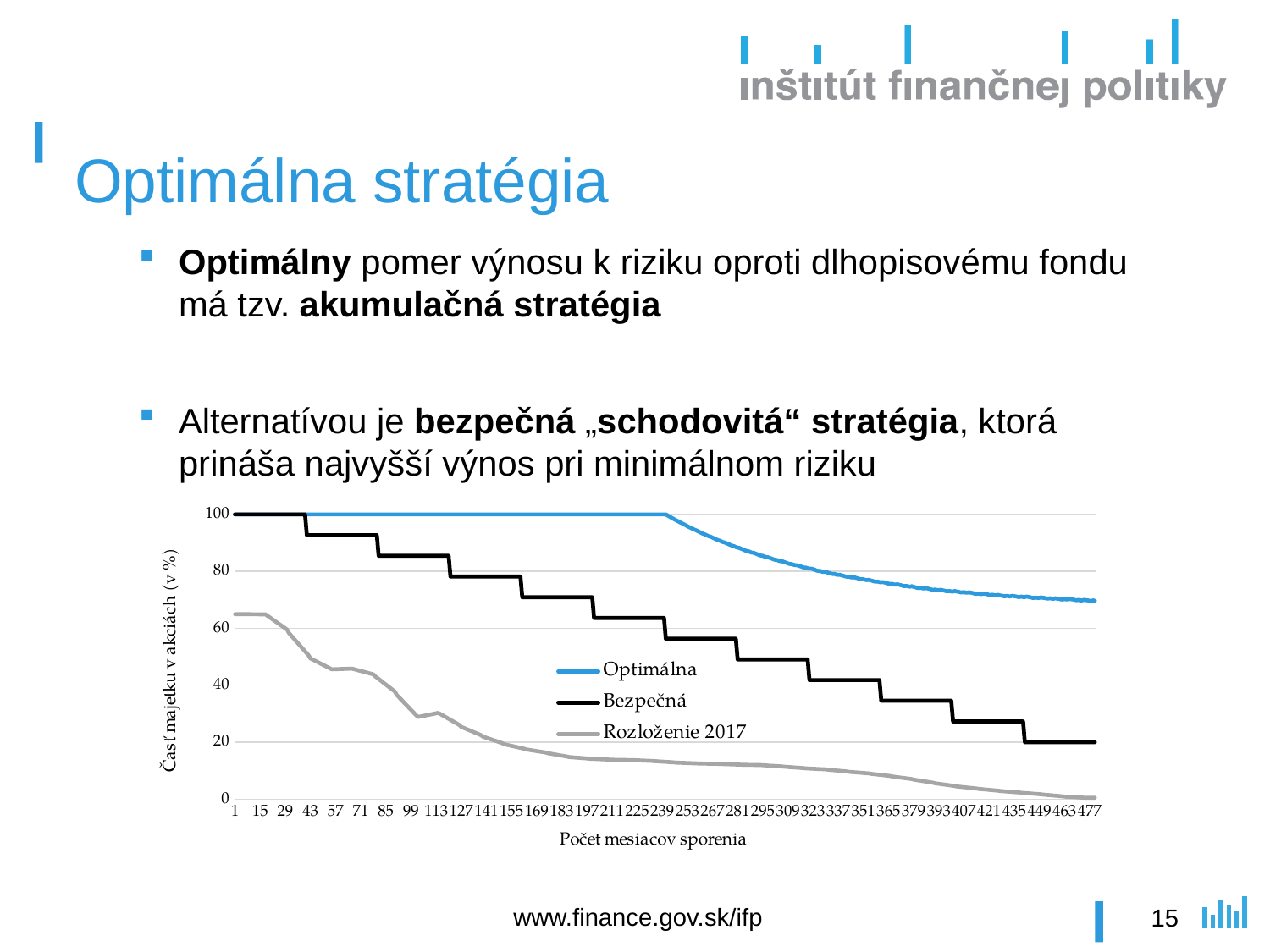

# Optimálna stratégia
Optimálny pomer výnosu k riziku oproti dlhopisovému fondu má tzv. akumulačná stratégia

Alternatívou je bezpečná „schodovitá“ stratégia, ktorá prináša najvyšší výnos pri minimálnom riziku

### Chart

| Category | Optimálna | Bezpečná | Rozloženie 2017 |
|---|---|---|---|
| 1 | 100.0 | 100.0 | 64.97970222554217 |
| 2 | 100.0 | 100.0 | 64.97970222554217 |
| 3 | 100.0 | 100.0 | 64.97970222554217 |
| 4 | 100.0 | 100.0 | 64.97970222554217 |
| 5 | 100.0 | 100.0 | 64.97970222554217 |
| 6 | 100.0 | 100.0 | 64.97970222554217 |
| 7 | 100.0 | 100.0 | 64.97250141498127 |
| 8 | 100.0 | 100.0 | 64.96530060442035 |
| 9 | 100.0 | 100.0 | 64.95809979385943 |
| 10 | 100.0 | 100.0 | 64.95089898329852 |
| 11 | 100.0 | 100.0 | 64.94369817273761 |
| 12 | 100.0 | 100.0 | 64.93649736217671 |
| 13 | 100.0 | 100.0 | 64.92929655161579 |
| 14 | 100.0 | 100.0 | 64.92209574105487 |
| 15 | 100.0 | 100.0 | 64.91489493049396 |
| 16 | 100.0 | 100.0 | 64.90769411993304 |
| 17 | 100.0 | 100.0 | 64.90049330937212 |
| 18 | 100.0 | 100.0 | 64.8932924988112 |
| 19 | 100.0 | 100.0 | 64.44103866331479 |
| 20 | 100.0 | 100.0 | 63.995985638379274 |
| 21 | 100.0 | 100.0 | 63.550932613443756 |
| 22 | 100.0 | 100.0 | 63.10587958850824 |
| 23 | 100.0 | 100.0 | 62.660826563572726 |
| 24 | 100.0 | 100.0 | 62.21577353863721 |
| 25 | 100.0 | 100.0 | 61.77072051370172 |
| 26 | 100.0 | 100.0 | 61.3256674887662 |
| 27 | 100.0 | 100.0 | 60.88061446383068 |
| 28 | 100.0 | 100.0 | 60.43556143889517 |
| 29 | 100.0 | 100.0 | 59.99050841395967 |
| 30 | 100.0 | 100.0 | 59.54545538902416 |
| 31 | 100.0 | 100.0 | 58.38263803742729 |
| 32 | 100.0 | 100.0 | 57.66487371076594 |
| 33 | 100.0 | 100.0 | 56.947109384104586 |
| 34 | 100.0 | 100.0 | 56.229345057443226 |
| 35 | 100.0 | 100.0 | 55.51158073078187 |
| 36 | 100.0 | 100.0 | 54.79381640412052 |
| 37 | 100.0 | 100.0 | 54.07605207745917 |
| 38 | 100.0 | 100.0 | 53.358287750797814 |
| 39 | 100.0 | 100.0 | 52.64052342413647 |
| 40 | 100.0 | 100.0 | 51.9227590974751 |
| 41 | 100.0 | 92.72727273 | 51.20499477081376 |
| 42 | 100.0 | 92.72727273 | 50.48723044415241 |
| 43 | 100.0 | 92.72727273 | 49.44771056650767 |
| 44 | 100.0 | 92.72727273 | 49.12595501552429 |
| 45 | 100.0 | 92.72727273 | 48.804199464540915 |
| 46 | 100.0 | 92.72727273 | 48.48244391355753 |
| 47 | 100.0 | 92.72727273 | 48.160688362574156 |
| 48 | 100.0 | 92.72727273 | 47.83893281159077 |
| 49 | 100.0 | 92.72727273 | 47.51717726060739 |
| 50 | 100.0 | 92.72727273 | 47.195421709624014 |
| 51 | 100.0 | 92.72727273 | 46.873666158640624 |
| 52 | 100.0 | 92.72727273 | 46.55191060765725 |
| 53 | 100.0 | 92.72727273 | 46.230155056673865 |
| 54 | 100.0 | 92.72727273 | 45.90839950569049 |
| 55 | 100.0 | 92.72727273 | 45.60854819988591 |
| 56 | 100.0 | 92.72727273 | 45.63045244506473 |
| 57 | 100.0 | 92.72727273 | 45.65235669024356 |
| 58 | 100.0 | 92.72727273 | 45.67426093542238 |
| 59 | 100.0 | 92.72727273 | 45.69616518060119 |
| 60 | 100.0 | 92.72727273 | 45.718069425780016 |
| 61 | 100.0 | 92.72727273 | 45.73997367095884 |
| 62 | 100.0 | 92.72727273 | 45.761877916137664 |
| 63 | 100.0 | 92.72727273 | 45.783782161316466 |
| 64 | 100.0 | 92.72727273 | 45.80568640649529 |
| 65 | 100.0 | 92.72727273 | 45.82759065167411 |
| 66 | 100.0 | 92.72727273 | 45.849494896852924 |
| 67 | 100.0 | 92.72727273 | 45.70079125875305 |
| 68 | 100.0 | 92.72727273 | 45.53018337547435 |
| 69 | 100.0 | 92.72727273 | 45.35957549219564 |
| 70 | 100.0 | 92.72727273 | 45.18896760891694 |
| 71 | 100.0 | 92.72727273 | 45.01835972563824 |
| 72 | 100.0 | 92.72727273 | 44.84775184235954 |
| 73 | 100.0 | 92.72727273 | 44.67714395908084 |
| 74 | 100.0 | 92.72727273 | 44.50653607580213 |
| 75 | 100.0 | 92.72727273 | 44.33592819252343 |
| 76 | 100.0 | 92.72727273 | 44.16532030924471 |
| 77 | 100.0 | 92.72727273 | 43.994712425966014 |
| 78 | 100.0 | 92.72727273 | 43.824104542687316 |
| 79 | 100.0 | 92.72727273 | 43.16612004754277 |
| 80 | 100.0 | 92.72727273 | 42.67874343567693 |
| 81 | 100.0 | 85.45454545999999 | 42.1913668238111 |
| 82 | 100.0 | 85.45454545999999 | 41.70399021194526 |
| 83 | 100.0 | 85.45454545999999 | 41.21661360007943 |
| 84 | 100.0 | 85.45454545999999 | 40.72923698821359 |
| 85 | 100.0 | 85.45454545999999 | 40.24186037634775 |
| 86 | 100.0 | 85.45454545999999 | 39.75448376448191 |
| 87 | 100.0 | 85.45454545999999 | 39.26710715261608 |
| 88 | 100.0 | 85.45454545999999 | 38.77973054075024 |
| 89 | 100.0 | 85.45454545999999 | 38.2923539288844 |
| 90 | 100.0 | 85.45454545999999 | 37.804977317018576 |
| 91 | 100.0 | 85.45454545999999 | 36.65791353873888 |
| 92 | 100.0 | 85.45454545999999 | 35.99822637232503 |
| 93 | 100.0 | 85.45454545999999 | 35.338539205911175 |
| 94 | 100.0 | 85.45454545999999 | 34.67885203949732 |
| 95 | 100.0 | 85.45454545999999 | 34.01916487308347 |
| 96 | 100.0 | 85.45454545999999 | 33.359477706669615 |
| 97 | 100.0 | 85.45454545999999 | 32.69979054025577 |
| 98 | 100.0 | 85.45454545999999 | 32.040103373841916 |
| 99 | 100.0 | 85.45454545999999 | 31.38041620742807 |
| 100 | 100.0 | 85.45454545999999 | 30.720729041014216 |
| 101 | 100.0 | 85.45454545999999 | 30.061041874600363 |
| 102 | 100.0 | 85.45454545999999 | 29.401354708186517 |
| 103 | 100.0 | 85.45454545999999 | 28.86844425491076 |
| 104 | 100.0 | 85.45454545999999 | 28.99522096804886 |
| 105 | 100.0 | 85.45454545999999 | 29.12199768118695 |
| 106 | 100.0 | 85.45454545999999 | 29.248774394325043 |
| 107 | 100.0 | 85.45454545999999 | 29.375551107463142 |
| 108 | 100.0 | 85.45454545999999 | 29.502327820601238 |
| 109 | 100.0 | 85.45454545999999 | 29.629104533739337 |
| 110 | 100.0 | 85.45454545999999 | 29.755881246877426 |
| 111 | 100.0 | 85.45454545999999 | 29.882657960015525 |
| 112 | 100.0 | 85.45454545999999 | 30.009434673153613 |
| 113 | 100.0 | 85.45454545999999 | 30.136211386291713 |
| 114 | 100.0 | 85.45454545999999 | 30.262988099429805 |
| 115 | 100.0 | 85.45454545999999 | 30.02559234441578 |
| 116 | 100.0 | 85.45454545999999 | 29.66141987626365 |
| 117 | 100.0 | 85.45454545999999 | 29.297247408111527 |
| 118 | 100.0 | 85.45454545999999 | 28.933074939959397 |
| 119 | 100.0 | 85.45454545999999 | 28.568902471807277 |
| 120 | 100.0 | 85.45454545999999 | 28.204730003655147 |
| 121 | 100.0 | 78.18181819 | 27.840557535503024 |
| 122 | 100.0 | 78.18181819 | 27.4763850673509 |
| 123 | 100.0 | 78.18181819 | 27.11221259919878 |
| 124 | 100.0 | 78.18181819 | 26.74804013104665 |
| 125 | 100.0 | 78.18181819 | 26.383867662894527 |
| 126 | 100.0 | 78.18181819 | 26.019695194742404 |
| 127 | 100.0 | 78.18181819 | 25.389650048633378 |
| 128 | 100.0 | 78.18181819 | 25.123777370676482 |
| 129 | 100.0 | 78.18181819 | 24.857904692719586 |
| 130 | 100.0 | 78.18181819 | 24.592032014762687 |
| 131 | 100.0 | 78.18181819 | 24.32615933680579 |
| 132 | 100.0 | 78.18181819 | 24.06028665884889 |
| 133 | 100.0 | 78.18181819 | 23.794413980891996 |
| 134 | 100.0 | 78.18181819 | 23.528541302935093 |
| 135 | 100.0 | 78.18181819 | 23.262668624978197 |
| 136 | 100.0 | 78.18181819 | 22.996795947021297 |
| 137 | 100.0 | 78.18181819 | 22.730923269064395 |
| 138 | 100.0 | 78.18181819 | 22.465050591107495 |
| 139 | 100.0 | 78.18181819 | 21.98543459899517 |
| 140 | 100.0 | 78.18181819 | 21.771691284839743 |
| 141 | 100.0 | 78.18181819 | 21.557947970684314 |
| 142 | 100.0 | 78.18181819 | 21.344204656528884 |
| 143 | 100.0 | 78.18181819 | 21.130461342373458 |
| 144 | 100.0 | 78.18181819 | 20.91671802821803 |
| 145 | 100.0 | 78.18181819 | 20.7029747140626 |
| 146 | 100.0 | 78.18181819 | 20.48923139990717 |
| 147 | 100.0 | 78.18181819 | 20.275488085751743 |
| 148 | 100.0 | 78.18181819 | 20.061744771596313 |
| 149 | 100.0 | 78.18181819 | 19.848001457440883 |
| 150 | 100.0 | 78.18181819 | 19.63425814328545 |
| 151 | 100.0 | 78.18181819 | 19.27872703693955 |
| 152 | 100.0 | 78.18181819 | 19.136939244749072 |
| 153 | 100.0 | 78.18181819 | 18.995151452558602 |
| 154 | 100.0 | 78.18181819 | 18.853363660368124 |
| 155 | 100.0 | 78.18181819 | 18.71157586817765 |
| 156 | 100.0 | 78.18181819 | 18.569788075987177 |
| 157 | 100.0 | 78.18181819 | 18.428000283796703 |
| 158 | 100.0 | 78.18181819 | 18.28621249160623 |
| 159 | 100.0 | 78.18181819 | 18.144424699415758 |
| 160 | 100.0 | 78.18181819 | 18.002636907225284 |
| 161 | 100.0 | 70.90909092 | 17.86084911503481 |
| 162 | 100.0 | 70.90909092 | 17.719061322844336 |
| 163 | 100.0 | 70.90909092 | 17.476948568132872 |
| 164 | 100.0 | 70.90909092 | 17.37662360561188 |
| 165 | 100.0 | 70.90909092 | 17.27629864309089 |
| 166 | 100.0 | 70.90909092 | 17.1759736805699 |
| 167 | 100.0 | 70.90909092 | 17.075648718048907 |
| 168 | 100.0 | 70.90909092 | 16.975323755527917 |
| 169 | 100.0 | 70.90909092 | 16.874998793006927 |
| 170 | 100.0 | 70.90909092 | 16.774673830485938 |
| 171 | 100.0 | 70.90909092 | 16.674348867964948 |
| 172 | 100.0 | 70.90909092 | 16.574023905443955 |
| 173 | 100.0 | 70.90909092 | 16.473698942922965 |
| 174 | 100.0 | 70.90909092 | 16.373373980401976 |
| 175 | 100.0 | 70.90909092 | 16.16215502222649 |
| 176 | 100.0 | 70.90909092 | 16.051261026571996 |
| 177 | 100.0 | 70.90909092 | 15.940367030917505 |
| 178 | 100.0 | 70.90909092 | 15.829473035263012 |
| 179 | 100.0 | 70.90909092 | 15.71857903960852 |
| 180 | 100.0 | 70.90909092 | 15.607685043954026 |
| 181 | 100.0 | 70.90909092 | 15.496791048299533 |
| 182 | 100.0 | 70.90909092 | 15.38589705264504 |
| 183 | 100.0 | 70.90909092 | 15.275003056990547 |
| 184 | 100.0 | 70.90909092 | 15.164109061336054 |
| 185 | 100.0 | 70.90909092 | 15.053215065681561 |
| 186 | 100.0 | 70.90909092 | 14.94232107002707 |
| 187 | 100.0 | 70.90909092 | 14.781818188295961 |
| 188 | 100.0 | 70.90909092 | 14.732209302219342 |
| 189 | 100.0 | 70.90909092 | 14.682600416142725 |
| 190 | 100.0 | 70.90909092 | 14.632991530066105 |
| 191 | 100.0 | 70.90909092 | 14.583382643989488 |
| 192 | 100.0 | 70.90909092 | 14.533773757912869 |
| 193 | 100.0 | 70.90909092 | 14.484164871836247 |
| 194 | 100.0 | 70.90909092 | 14.434555985759628 |
| 195 | 100.0 | 70.90909092 | 14.384947099683007 |
| 196 | 100.0 | 70.90909092 | 14.335338213606391 |
| 197 | 100.0 | 70.90909092 | 14.285729327529767 |
| 198 | 100.0 | 70.90909092 | 14.236120441453146 |
| 199 | 100.0 | 70.90909092 | 14.159334781106894 |
| 200 | 100.0 | 70.90909092 | 14.132158006837258 |
| 201 | 100.0 | 63.63636365000001 | 14.104981232567622 |
| 202 | 100.0 | 63.63636365000001 | 14.077804458297988 |
| 203 | 100.0 | 63.63636365000001 | 14.050627684028353 |
| 204 | 100.0 | 63.63636365000001 | 14.023450909758717 |
| 205 | 100.0 | 63.63636365000001 | 13.996274135489085 |
| 206 | 100.0 | 63.63636365000001 | 13.969097361219449 |
| 207 | 100.0 | 63.63636365000001 | 13.941920586949813 |
| 208 | 100.0 | 63.63636365000001 | 13.91474381268018 |
| 209 | 100.0 | 63.63636365000001 | 13.887567038410545 |
| 210 | 100.0 | 63.63636365000001 | 13.860390264140909 |
| 211 | 100.0 | 63.63636365000001 | 13.823454175323812 |
| 212 | 100.0 | 63.63636365000001 | 13.813694860776348 |
| 213 | 100.0 | 63.63636365000001 | 13.803935546228885 |
| 214 | 100.0 | 63.63636365000001 | 13.794176231681424 |
| 215 | 100.0 | 63.63636365000001 | 13.78441691713396 |
| 216 | 100.0 | 63.63636365000001 | 13.7746576025865 |
| 217 | 100.0 | 63.63636365000001 | 13.764898288039035 |
| 218 | 100.0 | 63.63636365000001 | 13.755138973491574 |
| 219 | 100.0 | 63.63636365000001 | 13.74537965894411 |
| 220 | 100.0 | 63.63636365000001 | 13.735620344396649 |
| 221 | 100.0 | 63.63636365000001 | 13.725861029849188 |
| 222 | 100.0 | 63.63636365000001 | 13.716101715301726 |
| 223 | 100.0 | 63.63636365000001 | 13.680254682334384 |
| 224 | 100.0 | 63.63636365000001 | 13.654166963914502 |
| 225 | 100.0 | 63.63636365000001 | 13.628079245494623 |
| 226 | 100.0 | 63.63636365000001 | 13.601991527074745 |
| 227 | 100.0 | 63.63636365000001 | 13.575903808654866 |
| 228 | 100.0 | 63.63636365000001 | 13.549816090234984 |
| 229 | 100.0 | 63.63636365000001 | 13.523728371815105 |
| 230 | 100.0 | 63.63636365000001 | 13.497640653395223 |
| 231 | 100.0 | 63.63636365000001 | 13.471552934975344 |
| 232 | 100.0 | 63.63636365000001 | 13.445465216555464 |
| 233 | 100.0 | 63.63636365000001 | 13.419377498135582 |
| 234 | 100.0 | 63.63636365000001 | 13.393289779715703 |
| 235 | 100.0 | 63.63636365000001 | 13.32729541578346 |
| 236 | 100.0 | 63.63636365000001 | 13.2873887702711 |
| 237 | 100.0 | 63.63636365000001 | 13.247482124758738 |
| 238 | 100.0 | 63.63636365000001 | 13.207575479246378 |
| 239 | 100.0 | 63.63636365000001 | 13.167668833734018 |
| 240 | 100.0 | 63.63636365000001 | 13.127762188221654 |
| 241 | 100.00009308803399 | 56.36363638 | 13.087855542709292 |
| 242 | 99.6341614693115 | 56.36363638 | 13.047948897196932 |
| 243 | 99.2686358923238 | 56.36363638 | 13.008042251684572 |
| 244 | 98.9074210017265 | 56.36363638 | 12.96813560617221 |
| 245 | 98.5432235547005 | 56.36363638 | 12.92822896065985 |
| 246 | 98.1904358263849 | 56.36363638 | 12.888322315147487 |
| 247 | 97.8653111721132 | 56.36363638 | 12.823526937773893 |
| 248 | 97.510185451884 | 56.36363638 | 12.79863820591266 |
| 249 | 97.1802271712918 | 56.36363638 | 12.773749474051426 |
| 250 | 96.88814846906139 | 56.36363638 | 12.74886074219019 |
| 251 | 96.5505320198028 | 56.36363638 | 12.723972010328957 |
| 252 | 96.2222985053526 | 56.36363638 | 12.699083278467723 |
| 253 | 95.8777209758763 | 56.36363638 | 12.67419454660649 |
| 254 | 95.55035093798921 | 56.36363638 | 12.649305814745256 |
| 255 | 95.2761923071007 | 56.36363638 | 12.624417082884024 |
| 256 | 94.9363102449422 | 56.36363638 | 12.599528351022787 |
| 257 | 94.6377554890572 | 56.36363638 | 12.574639619161553 |
| 258 | 94.3998203929311 | 56.36363638 | 12.54975088730032 |
| 259 | 94.0752113795166 | 56.36363638 | 12.512905152255252 |
| 260 | 93.7648409534176 | 56.36363638 | 12.500948149071414 |
| 261 | 93.4322902822741 | 56.36363638 | 12.48899114588758 |
| 262 | 93.1431245730708 | 56.36363638 | 12.477034142703742 |
| 263 | 92.927229488053 | 56.36363638 | 12.465077139519906 |
| 264 | 92.6054070722373 | 56.36363638 | 12.45312013633607 |
| 265 | 92.3420335727947 | 56.36363638 | 12.441163133152235 |
| 266 | 92.1611319561778 | 56.36363638 | 12.429206129968398 |
| 267 | 91.8572709748656 | 56.36363638 | 12.417249126784561 |
| 268 | 91.572709817045 | 56.36363638 | 12.405292123600725 |
| 269 | 91.24392840730839 | 56.36363638 | 12.39333512041689 |
| 270 | 90.9785640129116 | 56.36363638 | 12.381378117233053 |
| 271 | 90.7960774741727 | 56.36363638 | 12.348054426435837 |
| 272 | 90.4911368888255 | 56.36363638 | 12.32668773882246 |
| 273 | 90.2576341995583 | 56.36363638 | 12.305321051209086 |
| 274 | 90.1165348602838 | 56.36363638 | 12.283954363595708 |
| 275 | 89.8206247539327 | 56.36363638 | 12.262587675982333 |
| 276 | 89.5515543244889 | 56.36363638 | 12.241220988368957 |
| 277 | 89.24507764848751 | 56.36363638 | 12.21985430075558 |
| 278 | 88.9981229263294 | 56.36363638 | 12.198487613142204 |
| 279 | 88.8522226169286 | 56.36363638 | 12.177120925528829 |
| 280 | 88.5529865110026 | 56.36363638 | 12.155754237915453 |
| 281 | 88.3288115824125 | 49.090909110000005 | 12.134387550302076 |
| 282 | 88.20702421884799 | 49.090909110000005 | 12.1130208626887 |
| 283 | 87.9347568335093 | 49.090909110000005 | 12.080866327284664 |
| 284 | 87.6782406701328 | 49.090909110000005 | 12.070078479494004 |
| 285 | 87.3862441867943 | 49.090909110000005 | 12.059290631703346 |
| 286 | 87.16599681993749 | 49.090909110000005 | 12.048502783912689 |
| 287 | 87.0660322045111 | 49.090909110000005 | 12.03771493612203 |
| 288 | 86.7841052096223 | 49.090909110000005 | 12.026927088331373 |
| 289 | 86.5829829900915 | 49.090909110000005 | 12.016139240540715 |
| 290 | 86.4958132018715 | 49.090909110000005 | 12.005351392750056 |
| 291 | 86.2398045655548 | 49.090909110000005 | 11.994563544959396 |
| 292 | 86.0019204773256 | 49.090909110000005 | 11.98377569716874 |
| 293 | 85.7273810619619 | 49.090909110000005 | 11.972987849378082 |
| 294 | 85.5359067973944 | 49.090909110000005 | 11.962200001587425 |
| 295 | 85.452229225721 | 49.090909110000005 | 11.91151600828418 |
| 296 | 85.1828166726843 | 49.090909110000005 | 11.871619862771594 |
| 297 | 85.0039921832925 | 49.090909110000005 | 11.831723717259008 |
| 298 | 84.9539624371032 | 49.090909110000005 | 11.791827571746422 |
| 299 | 84.70228578290279 | 49.090909110000005 | 11.751931426233837 |
| 300 | 84.4810366020311 | 49.090909110000005 | 11.712035280721247 |
| 301 | 84.2095569176647 | 49.090909110000005 | 11.67213913520866 |
| 302 | 84.0248743700646 | 49.090909110000005 | 11.632242989696074 |
| 303 | 83.9714378384796 | 49.090909110000005 | 11.592346844183487 |
| 304 | 83.6987192073713 | 49.090909110000005 | 11.5524506986709 |
| 305 | 83.5365224404789 | 49.090909110000005 | 11.512554553158314 |
| 306 | 83.5120203890045 | 49.090909110000005 | 11.472658407645724 |
| 307 | 83.26917111292519 | 49.090909110000005 | 11.386703604247602 |
| 308 | 83.0619929028296 | 49.090909110000005 | 11.340644946362065 |
| 309 | 82.7811894471986 | 49.090909110000005 | 11.29458628847653 |
| 310 | 82.6028799170647 | 49.090909110000005 | 11.248527630590994 |
| 311 | 82.5828159456229 | 49.090909110000005 | 11.20246897270546 |
| 312 | 82.3459748115261 | 49.090909110000005 | 11.156410314819926 |
| 313 | 82.1831228499743 | 49.090909110000005 | 11.110351656934391 |
| 314 | 82.1826499944118 | 49.090909110000005 | 11.064292999048858 |
| 315 | 81.9690877785629 | 49.090909110000005 | 11.018234341163323 |
| 316 | 81.7819828907125 | 49.090909110000005 | 10.97217568327779 |
| 317 | 81.5022512722031 | 49.090909110000005 | 10.926117025392255 |
| 318 | 81.3452050158703 | 49.090909110000005 | 10.88005836750672 |
| 319 | 81.32933979317279 | 49.090909110000005 | 10.802130218714376 |
| 320 | 81.0887136144147 | 49.090909110000005 | 10.770260727807571 |
| 321 | 80.9609535153573 | 41.81818184 | 10.738391236900762 |
| 322 | 80.9896793326661 | 41.81818184 | 10.706521745993957 |
| 323 | 80.7648674995439 | 41.81818184 | 10.674652255087148 |
| 324 | 80.5752683633139 | 41.81818184 | 10.642782764180343 |
| 325 | 80.2844794785144 | 41.81818184 | 10.610913273273534 |
| 326 | 80.1321957359492 | 41.81818184 | 10.579043782366728 |
| 327 | 80.1585485660971 | 41.81818184 | 10.54717429145992 |
| 328 | 79.9013679183083 | 41.81818184 | 10.515304800553112 |
| 329 | 79.784224204876 | 41.81818184 | 10.483435309646305 |
| 330 | 79.8277344648257 | 41.81818184 | 10.451565818739498 |
| 331 | 79.61813443775621 | 41.81818184 | 10.359754698786595 |
| 332 | 79.4439045951254 | 41.81818184 | 10.299813069740498 |
| 333 | 79.2097668454323 | 41.81818184 | 10.239871440694404 |
| 334 | 79.0844944766206 | 41.81818184 | 10.179929811648309 |
| 335 | 79.1066754546479 | 41.81818184 | 10.11998818260221 |
| 336 | 78.86758713689001 | 41.81818184 | 10.060046553556115 |
| 337 | 78.7699300312697 | 41.81818184 | 10.000104924510017 |
| 338 | 78.8189436692181 | 41.81818184 | 9.940163295463922 |
| 339 | 78.603699422235 | 41.81818184 | 9.880221666417826 |
| 340 | 78.43490987148681 | 41.81818184 | 9.82028003737173 |
| 341 | 78.2201598684995 | 41.81818184 | 9.760338408325635 |
| 342 | 78.091741278905 | 41.81818184 | 9.70039677927954 |
| 343 | 78.1332850131087 | 41.81818184 | 9.590342787853674 |
| 344 | 77.9203474397629 | 41.81818184 | 9.540230425473908 |
| 345 | 77.8341834473138 | 41.81818184 | 9.490118063094139 |
| 346 | 77.9257267410044 | 41.81818184 | 9.44000570071437 |
| 347 | 77.72098292230119 | 41.81818184 | 9.389893338334602 |
| 348 | 77.5617860841864 | 41.81818184 | 9.339780975954833 |
| 349 | 77.3313572774047 | 41.81818184 | 9.289668613575065 |
| 350 | 77.1960373530366 | 41.81818184 | 9.239556251195296 |
| 351 | 77.2472003914868 | 41.81818184 | 9.189443888815529 |
| 352 | 77.0324706283963 | 41.81818184 | 9.139331526435758 |
| 353 | 76.9519556465007 | 41.81818184 | 9.08921916405599 |
| 354 | 77.0481306184589 | 41.81818184 | 9.03910680167622 |
| 355 | 76.8435707635185 | 41.81818184 | 8.916640058110122 |
| 356 | 76.6843796552127 | 41.81818184 | 8.844285676923795 |
| 357 | 76.4740511650412 | 41.81818184 | 8.771931295737465 |
| 358 | 76.3709528204961 | 41.81818184 | 8.699576914551137 |
| 359 | 76.4311815851851 | 41.81818184 | 8.627222533364808 |
| 360 | 76.2262047236933 | 41.81818184 | 8.55486815217848 |
| 361 | 76.1498178995748 | 34.545454570000004 | 8.48251377099215 |
| 362 | 76.2526958110332 | 34.545454570000004 | 8.410159389805822 |
| 363 | 76.065798887098 | 34.545454570000004 | 8.337805008619492 |
| 364 | 75.9155879542457 | 34.545454570000004 | 8.265450627433164 |
| 365 | 75.68257806155731 | 34.545454570000004 | 8.193096246246835 |
| 366 | 75.5799266153175 | 34.545454570000004 | 8.120741865060507 |
| 367 | 75.64830131930171 | 34.545454570000004 | 7.965499989923855 |
| 368 | 75.4285525172352 | 34.545454570000004 | 7.882612495973531 |
| 369 | 75.35245343605949 | 34.545454570000004 | 7.799725002023207 |
| 370 | 75.4708088358591 | 34.545454570000004 | 7.716837508072882 |
| 371 | 75.2888429531471 | 34.545454570000004 | 7.633950014122558 |
| 372 | 75.14697240967581 | 34.545454570000004 | 7.551062520172234 |
| 373 | 74.9312938195586 | 34.545454570000004 | 7.4681750262219095 |
| 374 | 74.82724067569289 | 34.545454570000004 | 7.385287532271584 |
| 375 | 74.91837633032759 | 34.545454570000004 | 7.3024000383212595 |
| 376 | 74.7129433542994 | 34.545454570000004 | 7.219512544370935 |
| 377 | 74.6385681736751 | 34.545454570000004 | 7.13662505042061 |
| 378 | 74.7809294936192 | 34.545454570000004 | 7.053737556470284 |
| 379 | 74.57598551383239 | 34.545454570000004 | 6.869120102357727 |
| 380 | 74.4263557195594 | 34.545454570000004 | 6.767390142195497 |
| 381 | 74.2088877002749 | 34.545454570000004 | 6.665660182033265 |
| 382 | 74.118121698309 | 34.545454570000004 | 6.563930221871033 |
| 383 | 74.2471435349036 | 34.545454570000004 | 6.462200261708801 |
| 384 | 74.0350971808725 | 34.545454570000004 | 6.360470301546569 |
| 385 | 73.9872084791429 | 34.545454570000004 | 6.258740341384337 |
| 386 | 74.13406252677 | 34.545454570000004 | 6.157010381222106 |
| 387 | 73.9621161231545 | 34.545454570000004 | 6.055280421059874 |
| 388 | 73.8263769958505 | 34.545454570000004 | 5.953550460897642 |
| 389 | 73.6008062637616 | 34.545454570000004 | 5.85182050073541 |
| 390 | 73.5299327914752 | 34.545454570000004 | 5.750090540573178 |
| 391 | 73.6473297051459 | 34.545454570000004 | 5.561737749559116 |
| 392 | 73.4551983200022 | 34.545454570000004 | 5.475114918707287 |
| 393 | 73.4019614401024 | 34.545454570000004 | 5.388492087855457 |
| 394 | 73.5464929103897 | 34.545454570000004 | 5.301869257003628 |
| 395 | 73.3869859541358 | 34.545454570000004 | 5.215246426151799 |
| 396 | 73.2576427638965 | 34.545454570000004 | 5.12862359529997 |
| 397 | 73.0663949803636 | 34.545454570000004 | 5.042000764448141 |
| 398 | 73.0168775227507 | 34.545454570000004 | 4.955377933596312 |
| 399 | 73.1292452949569 | 34.545454570000004 | 4.868755102744482 |
| 400 | 72.95344452205211 | 34.545454570000004 | 4.782132271892654 |
| 401 | 72.9281398148259 | 27.2727273 | 4.695509441040825 |
| 402 | 73.0880570573888 | 27.2727273 | 4.608886610188995 |
| 403 | 72.9354403571862 | 27.2727273 | 4.456530421258368 |
| 404 | 72.8334098173075 | 27.2727273 | 4.3907970631795665 |
| 405 | 72.6500725327407 | 27.2727273 | 4.325063705100766 |
| 406 | 72.59205982472051 | 27.2727273 | 4.259330347021968 |
| 407 | 72.7161512462761 | 27.2727273 | 4.193596988943167 |
| 408 | 72.5388092215332 | 27.2727273 | 4.127863630864367 |
| 409 | 72.502200446446 | 27.2727273 | 4.062130272785567 |
| 410 | 72.6635052358513 | 27.2727273 | 3.996396914706768 |
| 411 | 72.4990012177207 | 27.2727273 | 3.9306635566279677 |
| 412 | 72.3923356357226 | 27.2727273 | 3.864930198549167 |
| 413 | 72.1724879576779 | 27.2727273 | 3.799196840470368 |
| 414 | 72.11016712520299 | 27.2727273 | 3.7334634823915676 |
| 415 | 72.2409277323794 | 27.2727273 | 3.6094821099638823 |
| 416 | 72.0577913913107 | 27.2727273 | 3.5512340956149977 |
| 417 | 72.0439944557263 | 27.2727273 | 3.4929860812661118 |
| 418 | 72.2142890354423 | 27.2727273 | 3.4347380669172263 |
| 419 | 72.0611098082885 | 27.2727273 | 3.3764900525683412 |
| 420 | 71.9552334785433 | 27.2727273 | 3.3182420382194557 |
| 421 | 71.7351034037334 | 27.2727273 | 3.2599940238705702 |
| 422 | 71.6761275091179 | 27.2727273 | 3.2017460095216848 |
| 423 | 71.8031488257036 | 27.2727273 | 3.1434979951727997 |
| 424 | 71.6158890334205 | 27.2727273 | 3.085249980823914 |
| 425 | 71.5767629425191 | 27.2727273 | 3.027001966475029 |
| 426 | 71.7510193526527 | 27.2727273 | 2.968753952126144 |
| 427 | 71.5845797945171 | 27.2727273 | 2.861473331698071 |
| 428 | 71.4905987330394 | 27.2727273 | 2.8124407256188833 |
| 429 | 71.3094170121516 | 27.2727273 | 2.763408119539696 |
| 430 | 71.2669005181641 | 27.2727273 | 2.7143755134605088 |
| 431 | 71.4339900058351 | 27.2727273 | 2.6653429073813215 |
| 432 | 71.2437180912746 | 27.2727273 | 2.6163103013021343 |
| 433 | 71.2301980309104 | 27.2727273 | 2.5672776952229475 |
| 434 | 71.4280571322001 | 27.2727273 | 2.5182450891437598 |
| 435 | 71.2962190136879 | 27.2727273 | 2.4692124830645725 |
| 436 | 71.204863131498 | 27.2727273 | 2.4201798769853857 |
| 437 | 71.04080207287569 | 27.2727273 | 2.3711472709061985 |
| 438 | 70.9788920171695 | 27.2727273 | 2.322114664827011 |
| 439 | 71.15506002866951 | 27.2727273 | 2.2258735222950783 |
| 440 | 70.9860326500032 | 27.2727273 | 2.178664985842334 |
| 441 | 70.9788620220558 | 20.00000003 | 2.1314564493895887 |
| 442 | 71.1654134203793 | 20.00000003 | 2.084247912936844 |
| 443 | 71.0156106907577 | 20.00000003 | 2.0370393764840986 |
| 444 | 70.9068991949247 | 20.00000003 | 1.9898308400313536 |
| 445 | 70.7141878655841 | 20.00000003 | 1.942622303578608 |
| 446 | 70.66717596433159 | 20.00000003 | 1.8954137671258635 |
| 447 | 70.8205576894694 | 20.00000003 | 1.8482052306731185 |
| 448 | 70.6818419583082 | 20.00000003 | 1.8009966942203735 |
| 449 | 70.6835058715028 | 20.00000003 | 1.7537881577676286 |
| 450 | 70.8737098574715 | 20.00000003 | 1.7065796213148836 |
| 451 | 70.7202558932959 | 20.00000003 | 1.6022970447450415 |
| 452 | 70.6595678473337 | 20.00000003 | 1.5452230046279445 |
| 453 | 70.4799686143465 | 20.00000003 | 1.4881489645108472 |
| 454 | 70.4312107342275 | 20.00000003 | 1.4310749243937502 |
| 455 | 70.5825768839707 | 20.00000003 | 1.374000884276653 |
| 456 | 70.403946978274 | 20.00000003 | 1.3169268441595559 |
| 457 | 70.3821092718409 | 20.00000003 | 1.2598528040424586 |
| 458 | 70.5526689036351 | 20.00000003 | 1.2027787639253618 |
| 459 | 70.4049418824205 | 20.00000003 | 1.1457047238082645 |
| 460 | 70.3109364812349 | 20.00000003 | 1.0886306836911674 |
| 461 | 70.1463076281019 | 20.00000003 | 1.0315566435740704 |
| 462 | 70.1082718523786 | 20.00000003 | 0.9744826034569732 |
| 463 | 70.2997783745639 | 20.00000003 | 0.8833265537831598 |
| 464 | 70.1302789440423 | 20.00000003 | 0.8492445442264435 |
| 465 | 70.12200728487839 | 20.00000003 | 0.8151625346697271 |
| 466 | 70.3261633226133 | 20.00000003 | 0.7810805251130107 |
| 467 | 70.19483643147831 | 20.00000003 | 0.7469985155562945 |
| 468 | 70.1129087713649 | 20.00000003 | 0.7129165059995781 |
| 469 | 69.9344649925543 | 20.00000003 | 0.6788344964428619 |
| 470 | 69.8759323569862 | 20.00000003 | 0.6447524868861455 |
| 471 | 70.01720752719281 | 20.00000003 | 0.6106704773294293 |
| 472 | 69.8297663348652 | 20.00000003 | 0.5765884677727129 |
| 473 | 69.82416505807521 | 20.00000003 | 0.5425064582159966 |
| 474 | 70.0153193428409 | 20.00000003 | 0.5084244486592804 |
| 475 | 69.89816293047369 | 20.00000003 | 0.47434243910256413 |
| 476 | 69.8147407777288 | 20.00000003 | 0.47434243910256413 |
| 477 | 69.6585559367815 | 20.00000003 | 0.47434243910256413 |
| 478 | 69.6271405625013 | 20.00000003 | 0.4743424391025642 |
| 479 | 69.8052634626094 | 20.00000003 | 0.4743424391025642 |
| 480 | 69.6493232669863 | 20.00000003 | 0.4743424391025643 |
www.finance.gov.sk/ifp
15